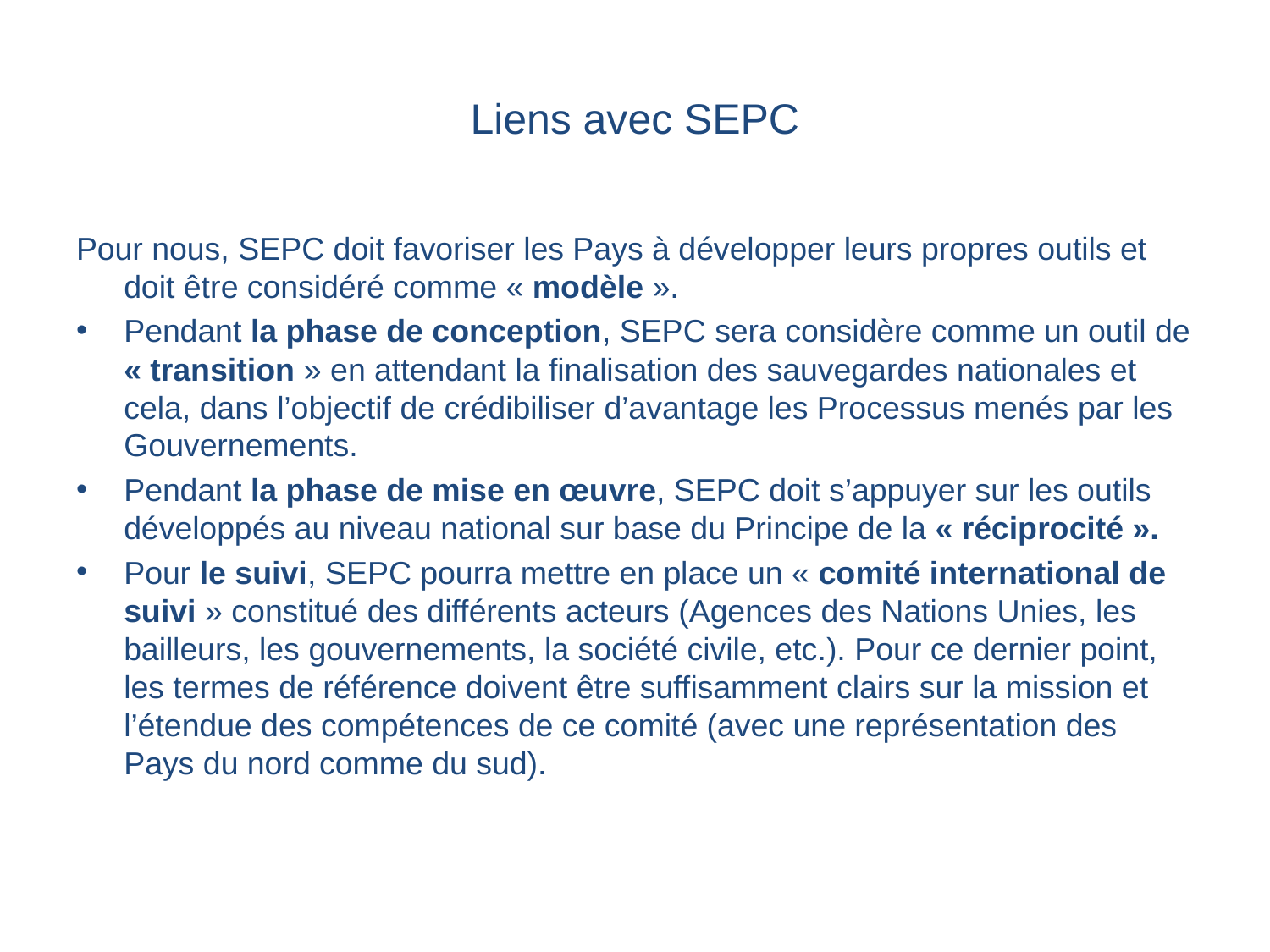

# Liens avec SEPC
Pour nous, SEPC doit favoriser les Pays à développer leurs propres outils et doit être considéré comme « modèle ».
Pendant la phase de conception, SEPC sera considère comme un outil de « transition » en attendant la finalisation des sauvegardes nationales et cela, dans l’objectif de crédibiliser d’avantage les Processus menés par les Gouvernements.
Pendant la phase de mise en œuvre, SEPC doit s’appuyer sur les outils développés au niveau national sur base du Principe de la « réciprocité ».
Pour le suivi, SEPC pourra mettre en place un « comité international de suivi » constitué des différents acteurs (Agences des Nations Unies, les bailleurs, les gouvernements, la société civile, etc.). Pour ce dernier point, les termes de référence doivent être suffisamment clairs sur la mission et l’étendue des compétences de ce comité (avec une représentation des Pays du nord comme du sud).